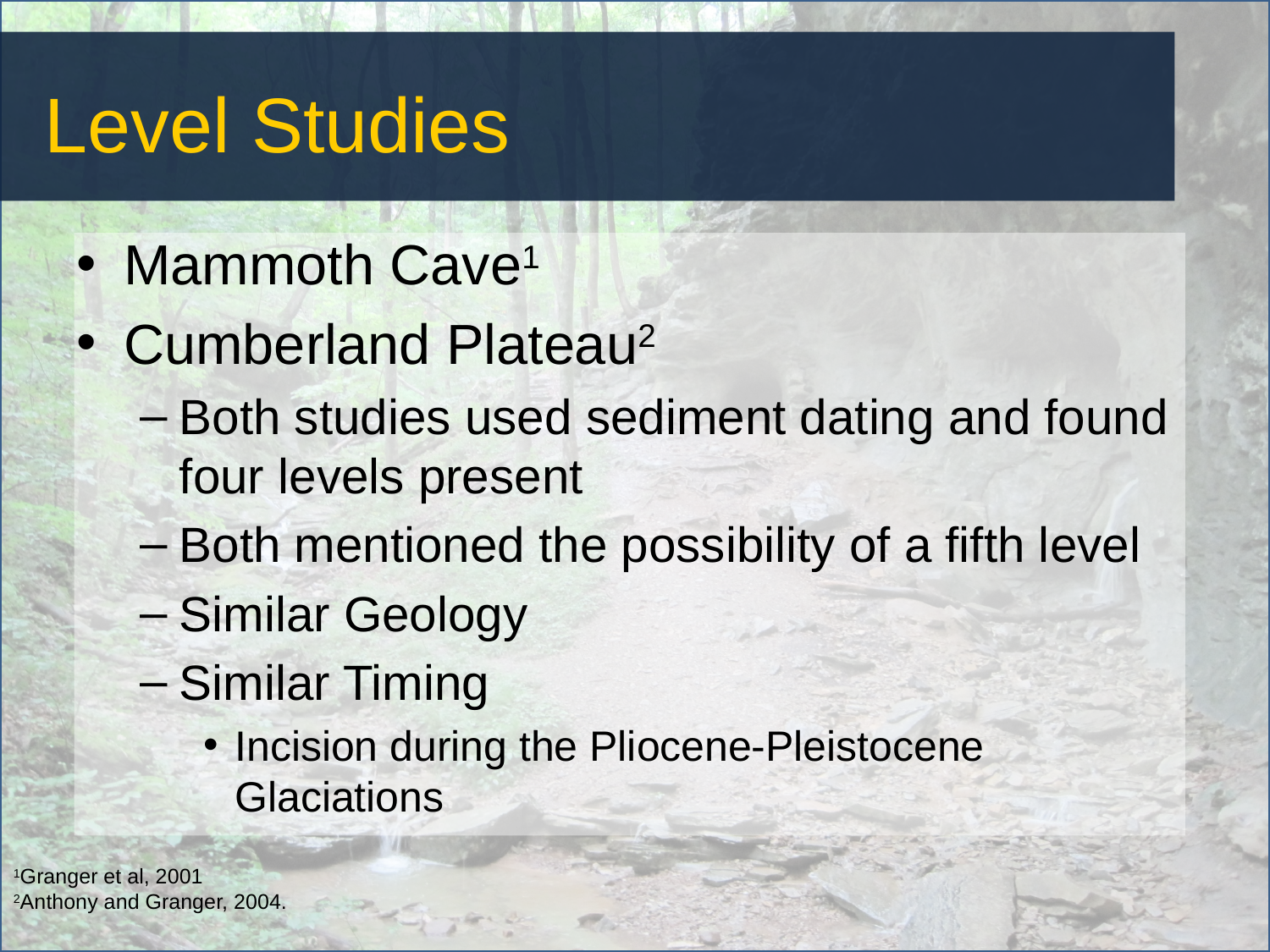

# Level Studies
Mammoth Cave1
Cumberland Plateau2
Both studies used sediment dating and found four levels present
Both mentioned the possibility of a fifth level
Similar Geology
Similar Timing
Incision during the Pliocene-Pleistocene Glaciations

1Granger et al, 2001
2Anthony and Granger, 2004.